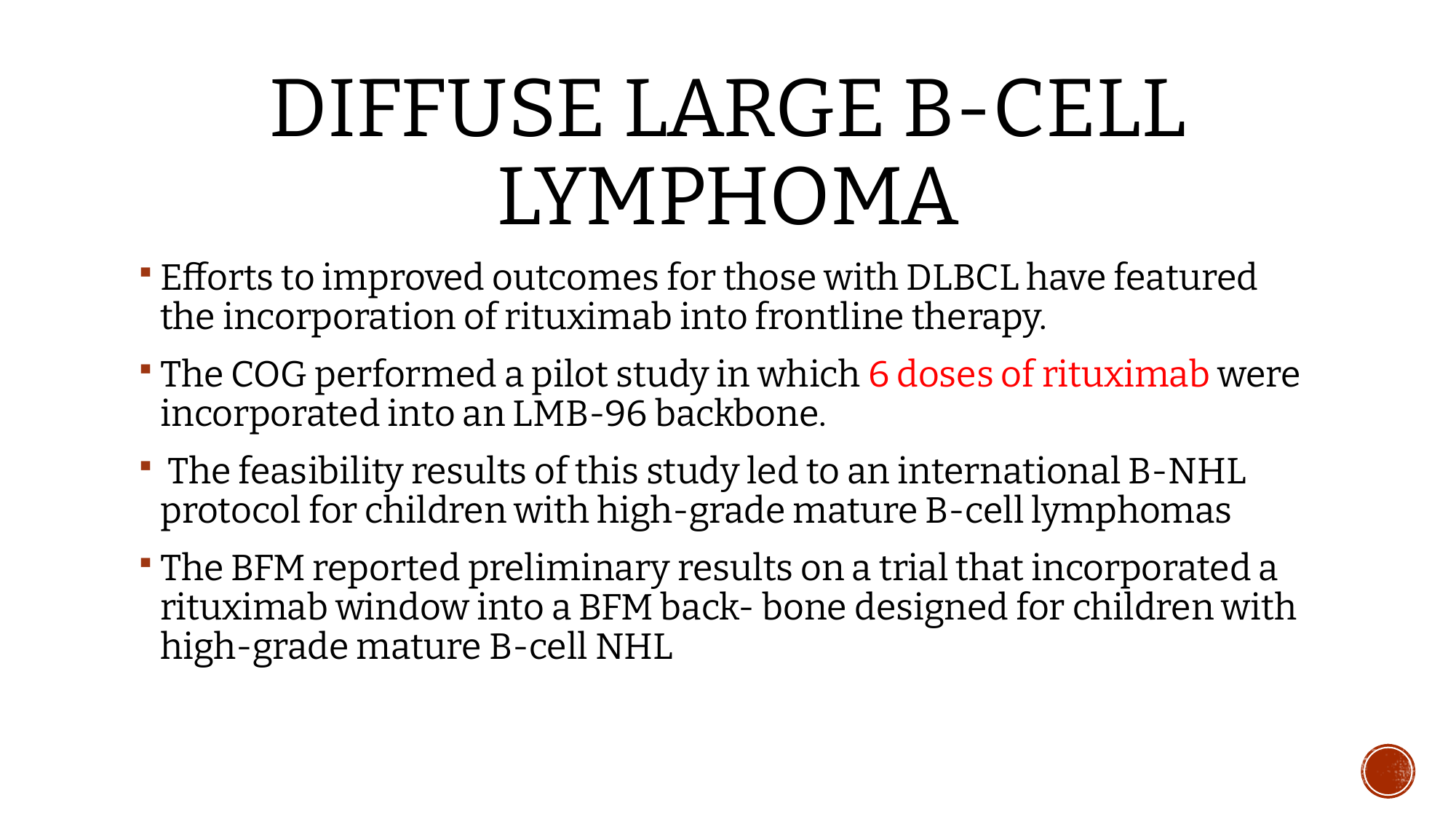

# Diffuse large B-cell lymphoma
Efforts to improved outcomes for those with DLBCL have featured the incorporation of rituximab into frontline therapy.
The COG performed a pilot study in which 6 doses of rituximab were incorporated into an LMB-96 backbone.
 The feasibility results of this study led to an international B-NHL protocol for children with high-grade mature B-cell lymphomas
The BFM reported preliminary results on a trial that incorporated a rituximab window into a BFM back- bone designed for children with high-grade mature B-cell NHL